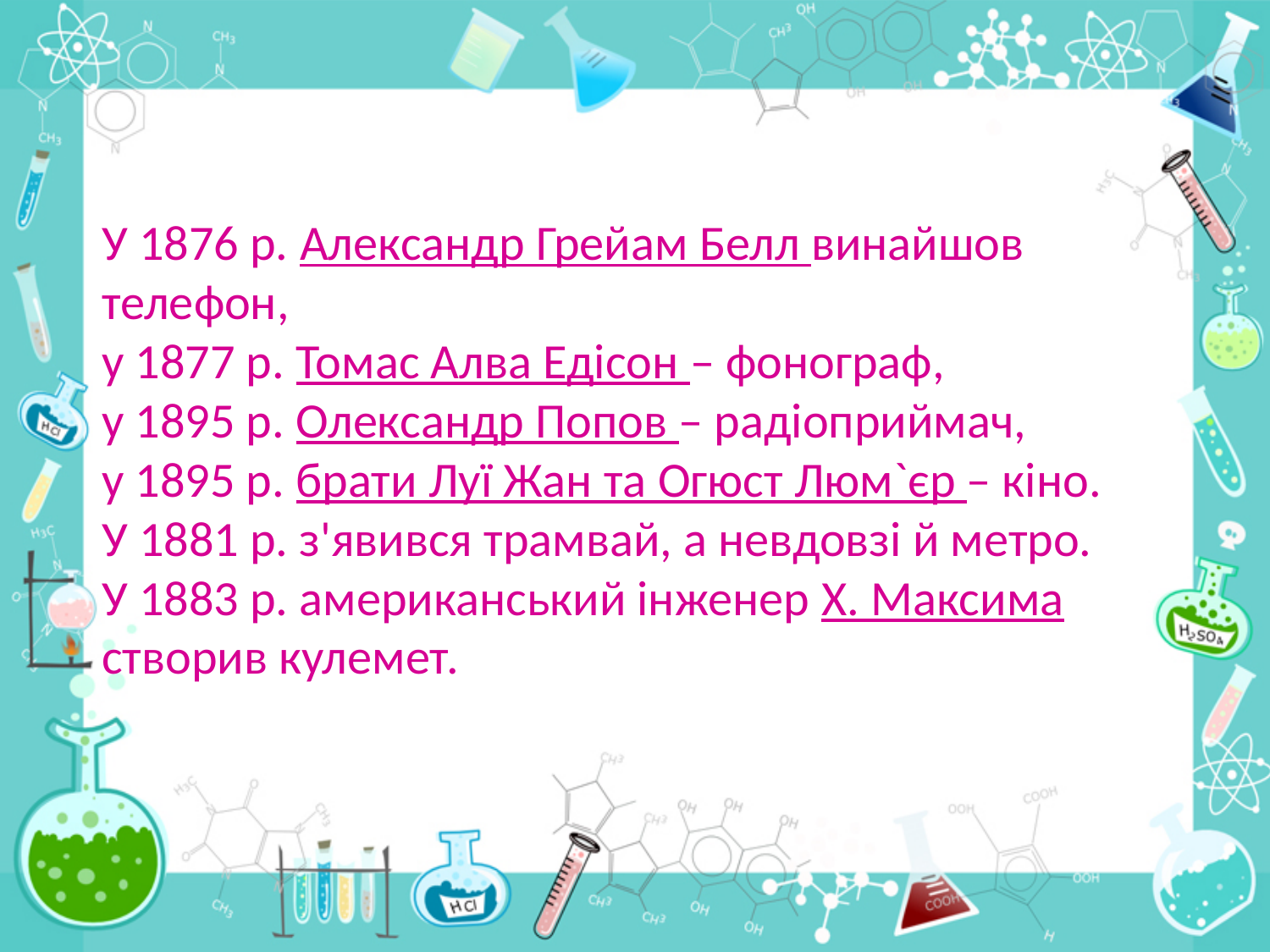

# У 1876 р. Александр Грейам Белл винайшов телефон, у 1877 р. Томас Алва Едісон – фонограф, у 1895 р. Олександр Попов – радіоприймач, у 1895 р. брати Луї Жан та Огюст Люм`єр – кіно. У 1881 р. з'явився трамвай, а невдовзі й метро. У 1883 р. американський інженер X. Максима створив кулемет.